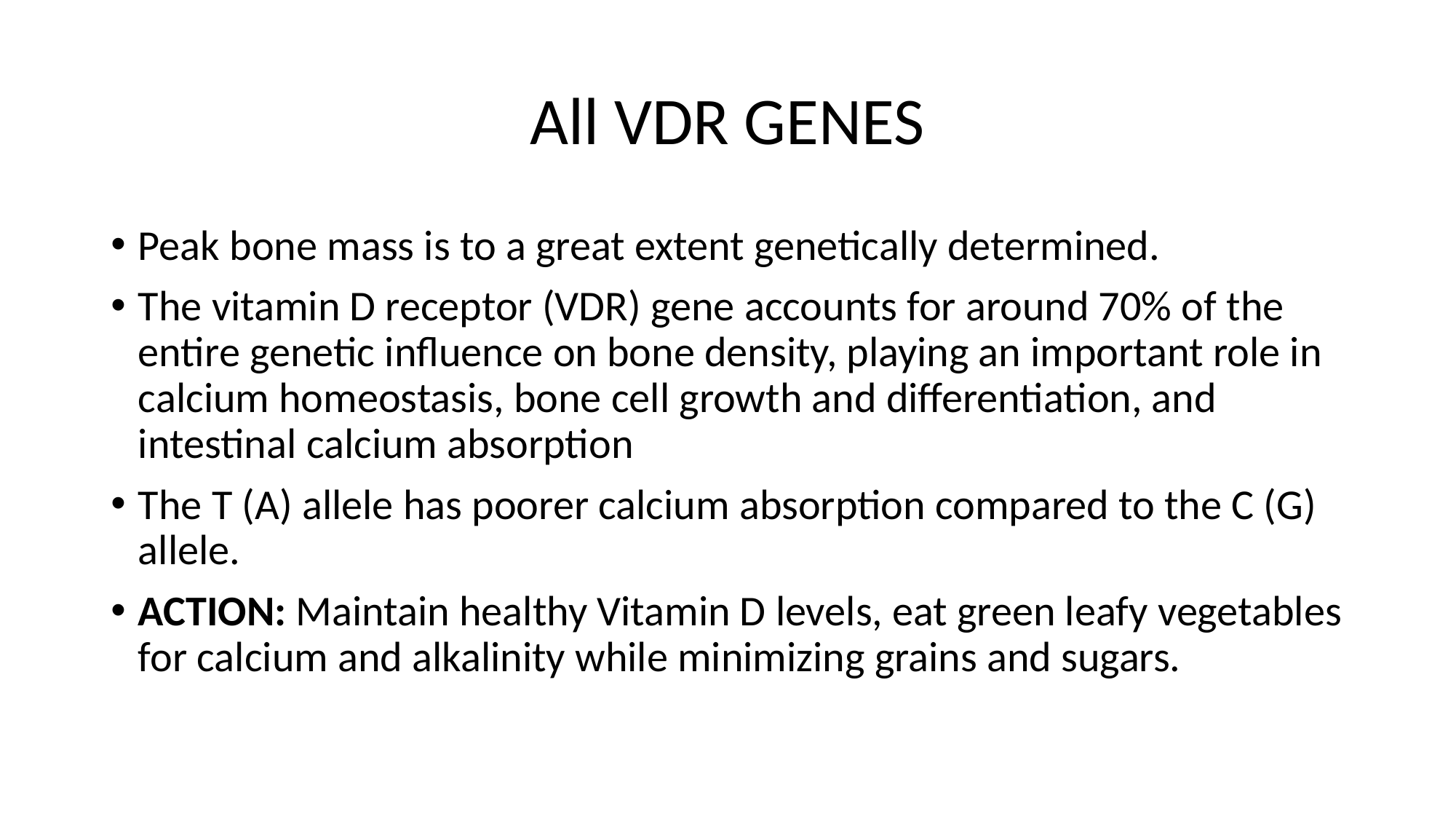

# All VDR GENES
Peak bone mass is to a great extent genetically determined.
The vitamin D receptor (VDR) gene accounts for around 70% of the entire genetic influence on bone density, playing an important role in calcium homeostasis, bone cell growth and differentiation, and intestinal calcium absorption
The T (A) allele has poorer calcium absorption compared to the C (G) allele.
ACTION: Maintain healthy Vitamin D levels, eat green leafy vegetables for calcium and alkalinity while minimizing grains and sugars.